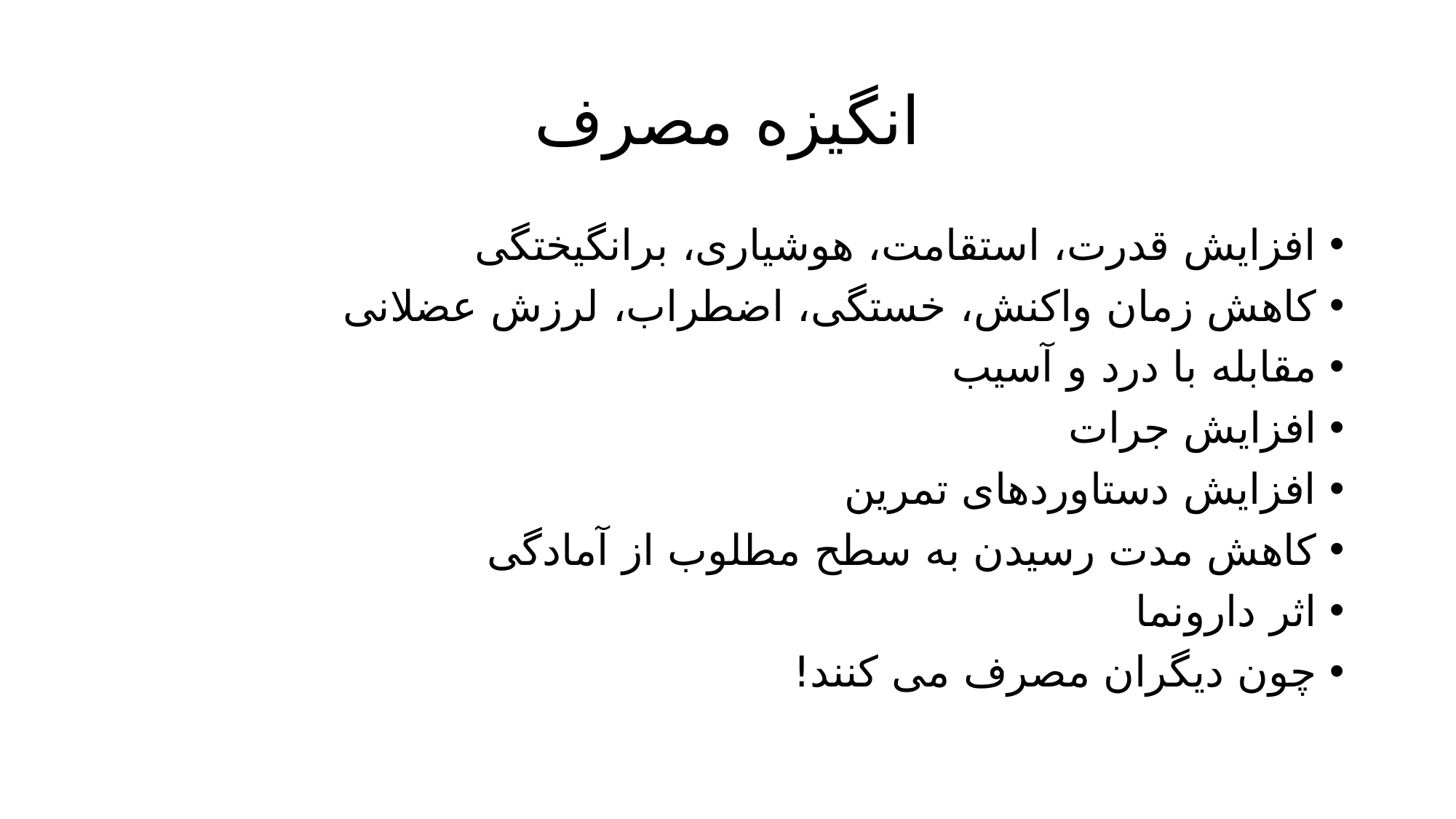

# انگیزه مصرف
افزایش قدرت، استقامت، هوشیاری، برانگیختگی
کاهش زمان واکنش، خستگی، اضطراب، لرزش عضلانی
مقابله با درد و آسیب
افزایش جرات
افزایش دستاوردهای تمرین
کاهش مدت رسیدن به سطح مطلوب از آمادگی
اثر دارونما
چون دیگران مصرف می کنند!